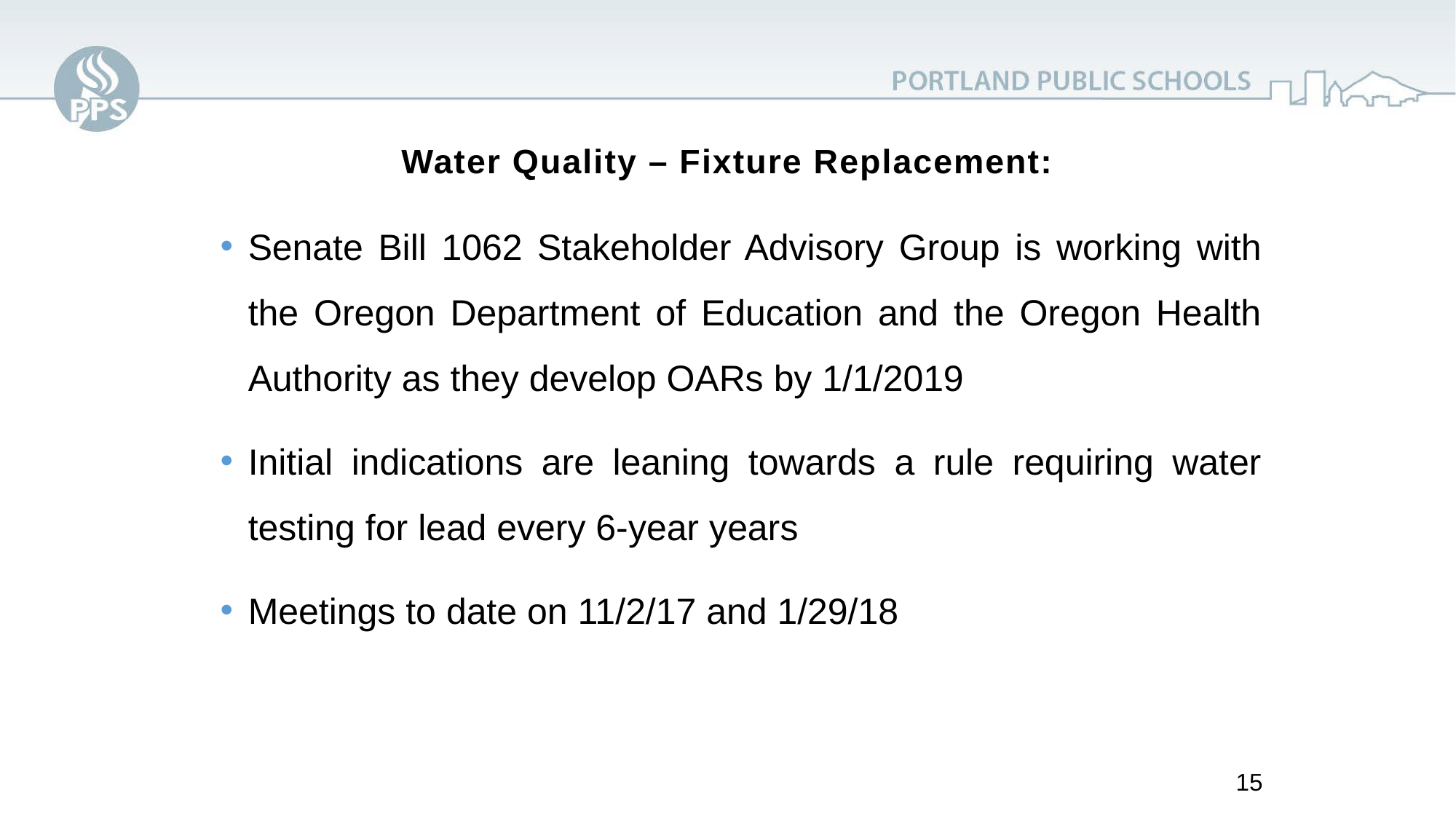

# Water Quality – Fixture Replacement:
Senate Bill 1062 Stakeholder Advisory Group is working with the Oregon Department of Education and the Oregon Health Authority as they develop OARs by 1/1/2019
Initial indications are leaning towards a rule requiring water testing for lead every 6-year years
Meetings to date on 11/2/17 and 1/29/18

15